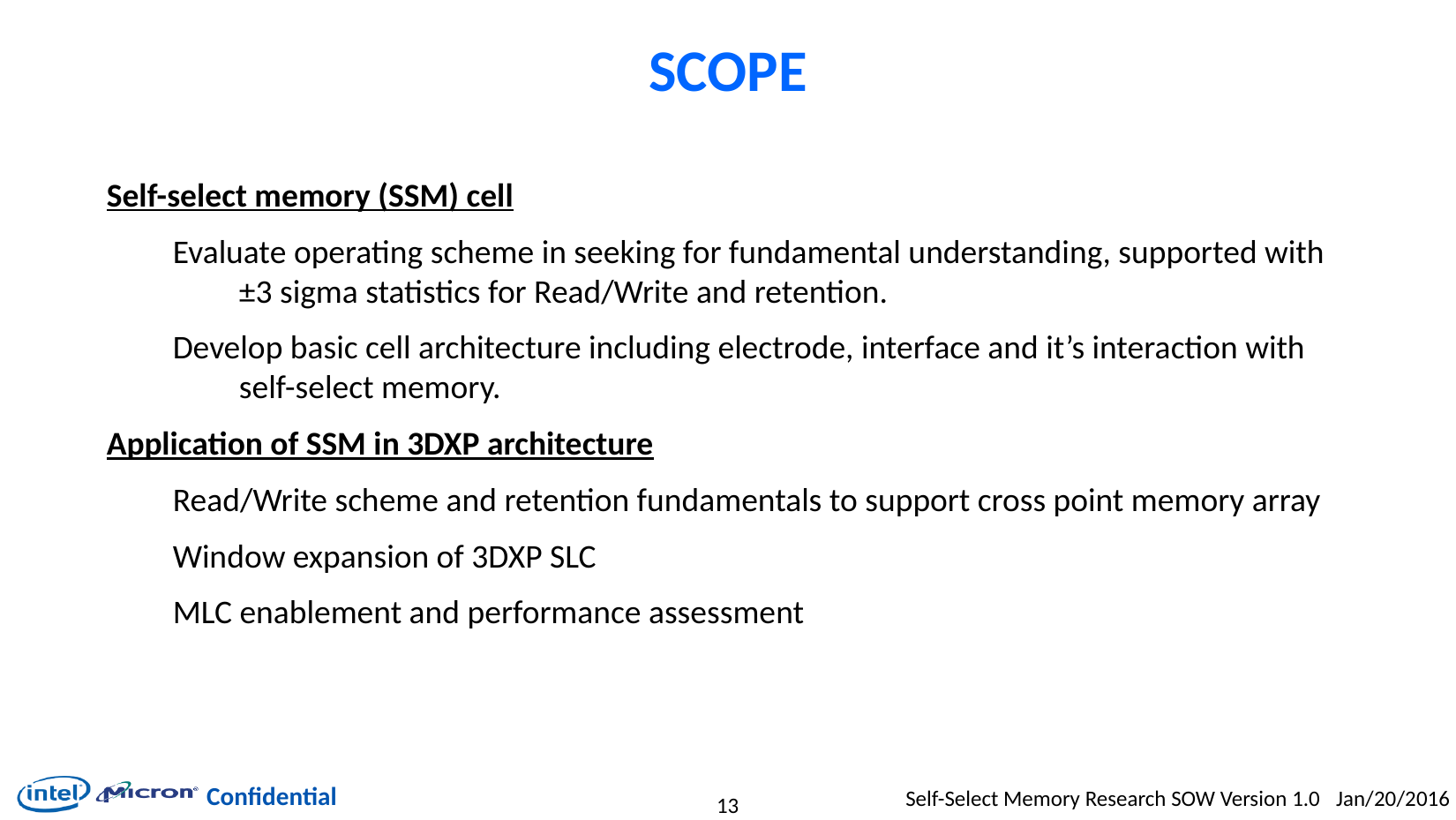

# Scope
Self-select memory (SSM) cell
Evaluate operating scheme in seeking for fundamental understanding, supported with ±3 sigma statistics for Read/Write and retention.
Develop basic cell architecture including electrode, interface and it’s interaction with self-select memory.
Application of SSM in 3DXP architecture
Read/Write scheme and retention fundamentals to support cross point memory array
Window expansion of 3DXP SLC
MLC enablement and performance assessment